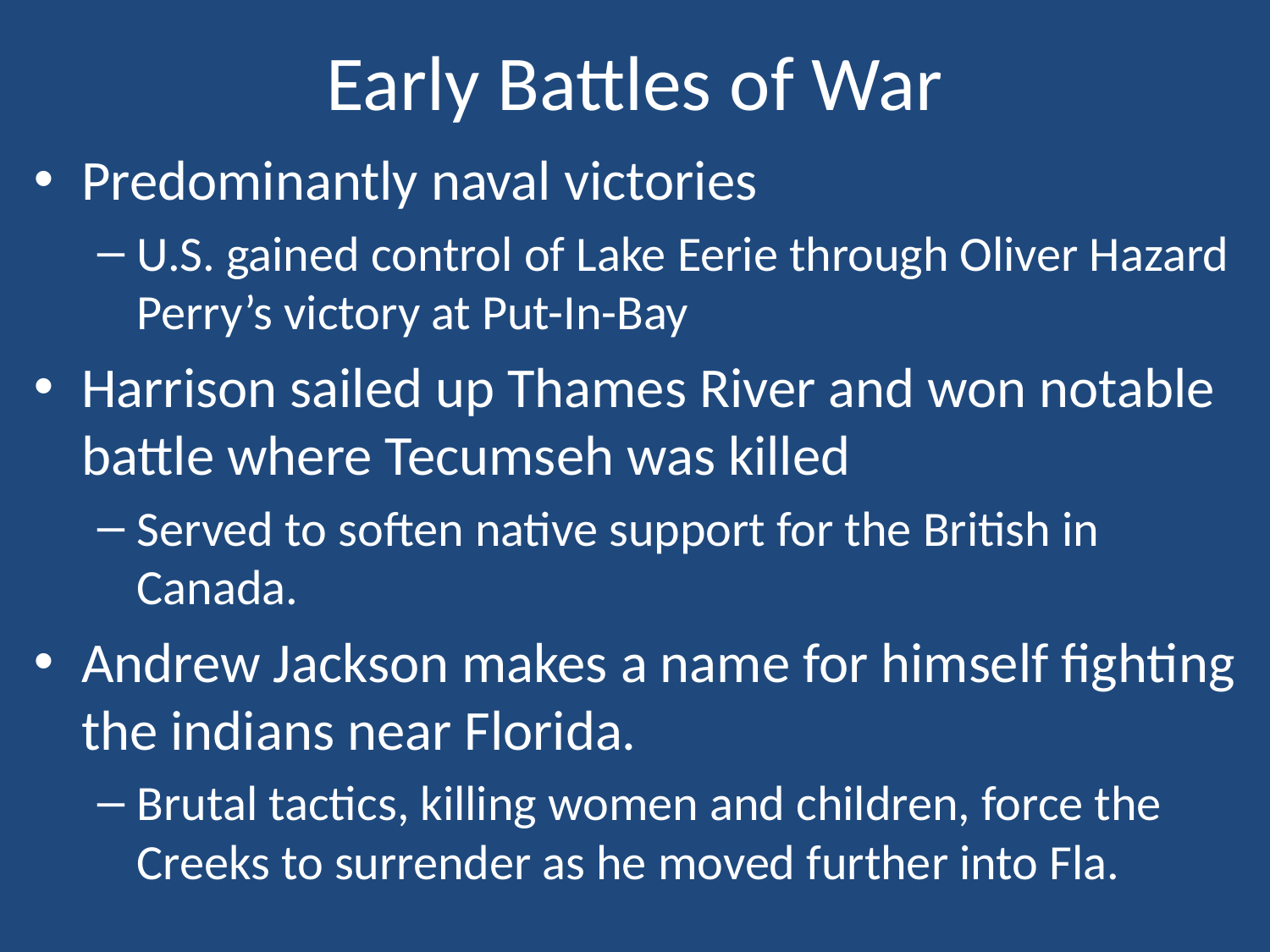

# Early Battles of War
Predominantly naval victories
U.S. gained control of Lake Eerie through Oliver Hazard Perry’s victory at Put-In-Bay
Harrison sailed up Thames River and won notable battle where Tecumseh was killed
Served to soften native support for the British in Canada.
Andrew Jackson makes a name for himself fighting the indians near Florida.
Brutal tactics, killing women and children, force the Creeks to surrender as he moved further into Fla.